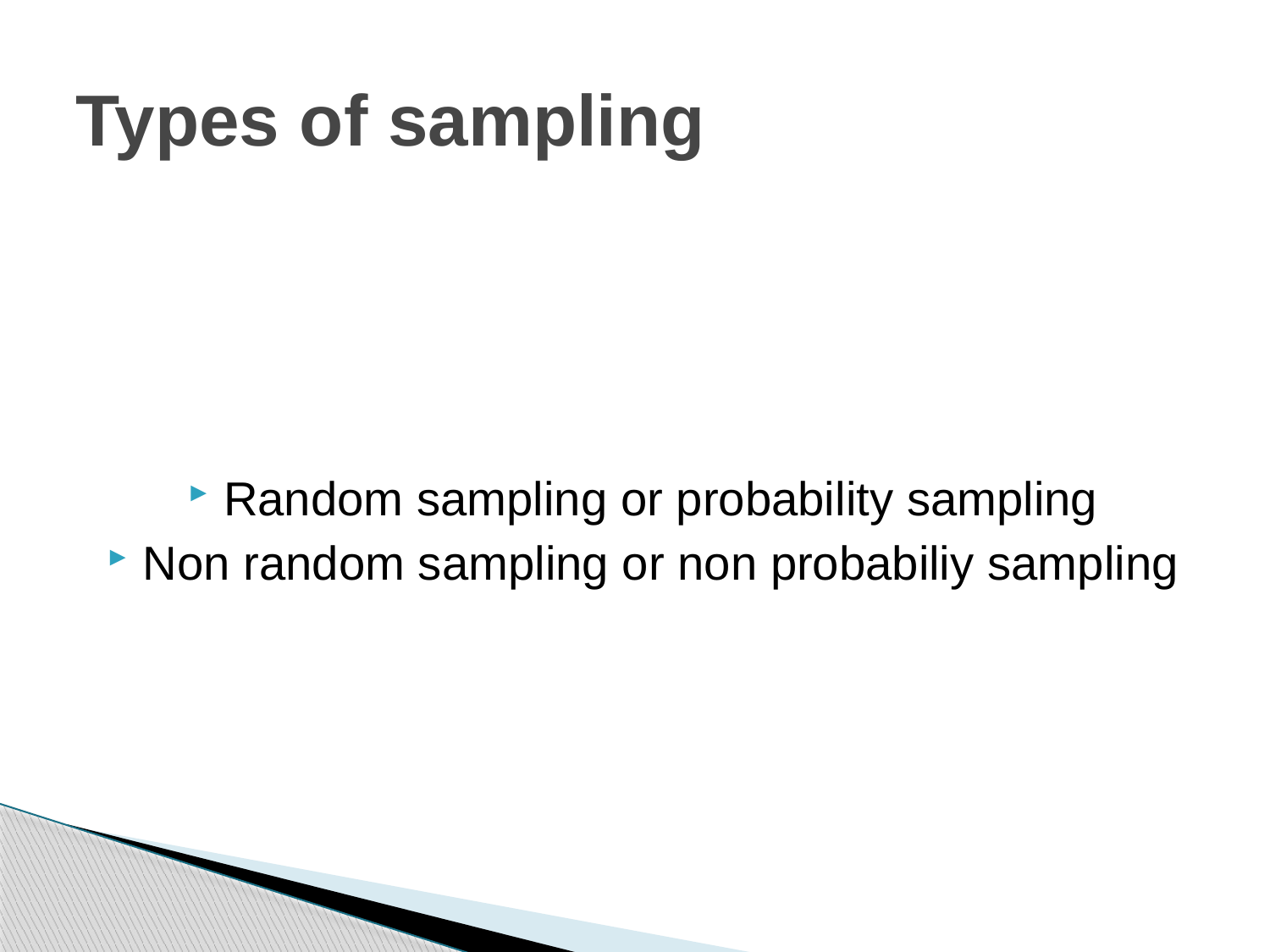

# Types of sampling

Random sampling or probability sampling
Non random sampling or non probabiliy sampling